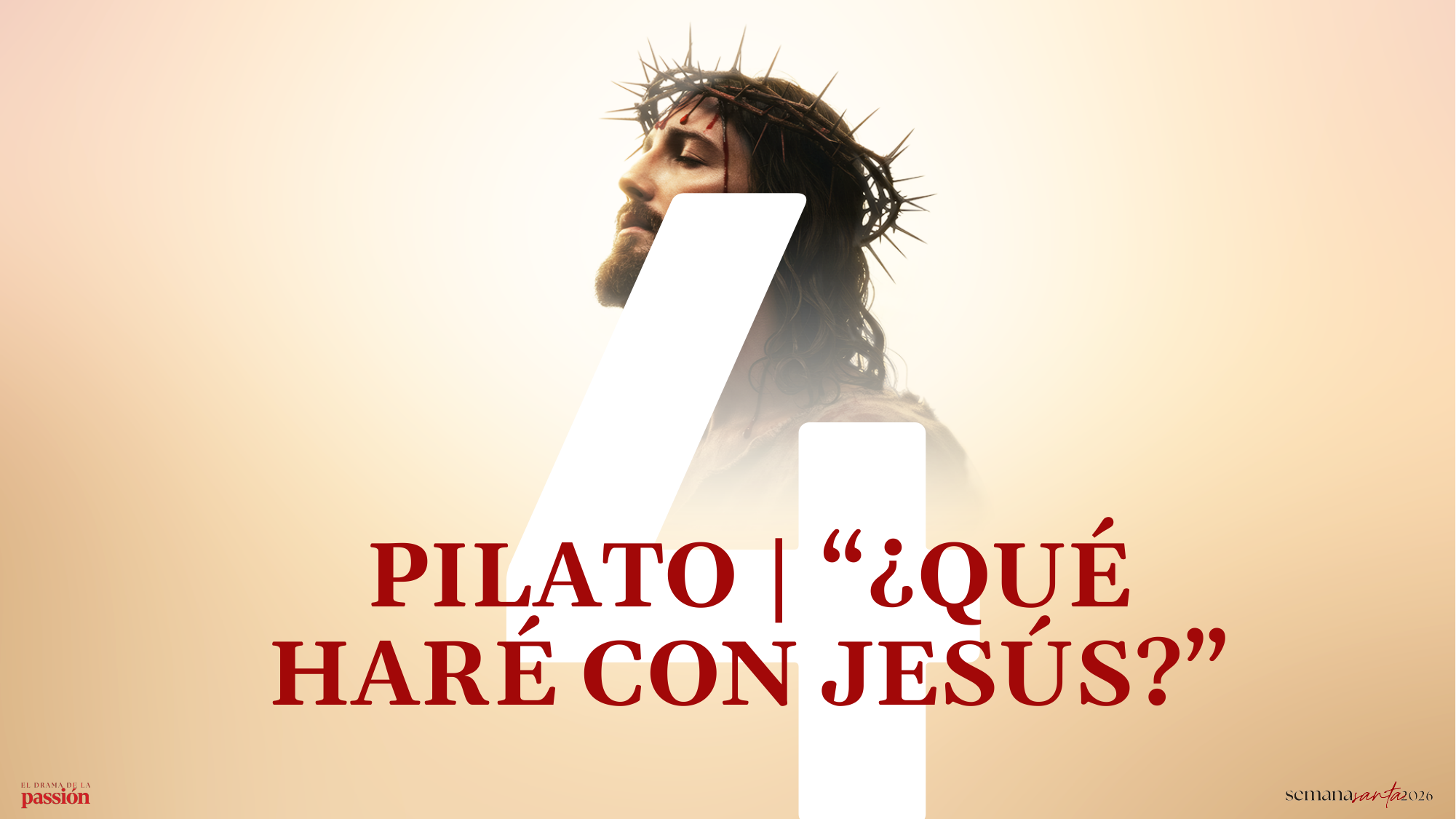

4
# PILATO | “¿QUÉ HARÉ CON JESÚS?”